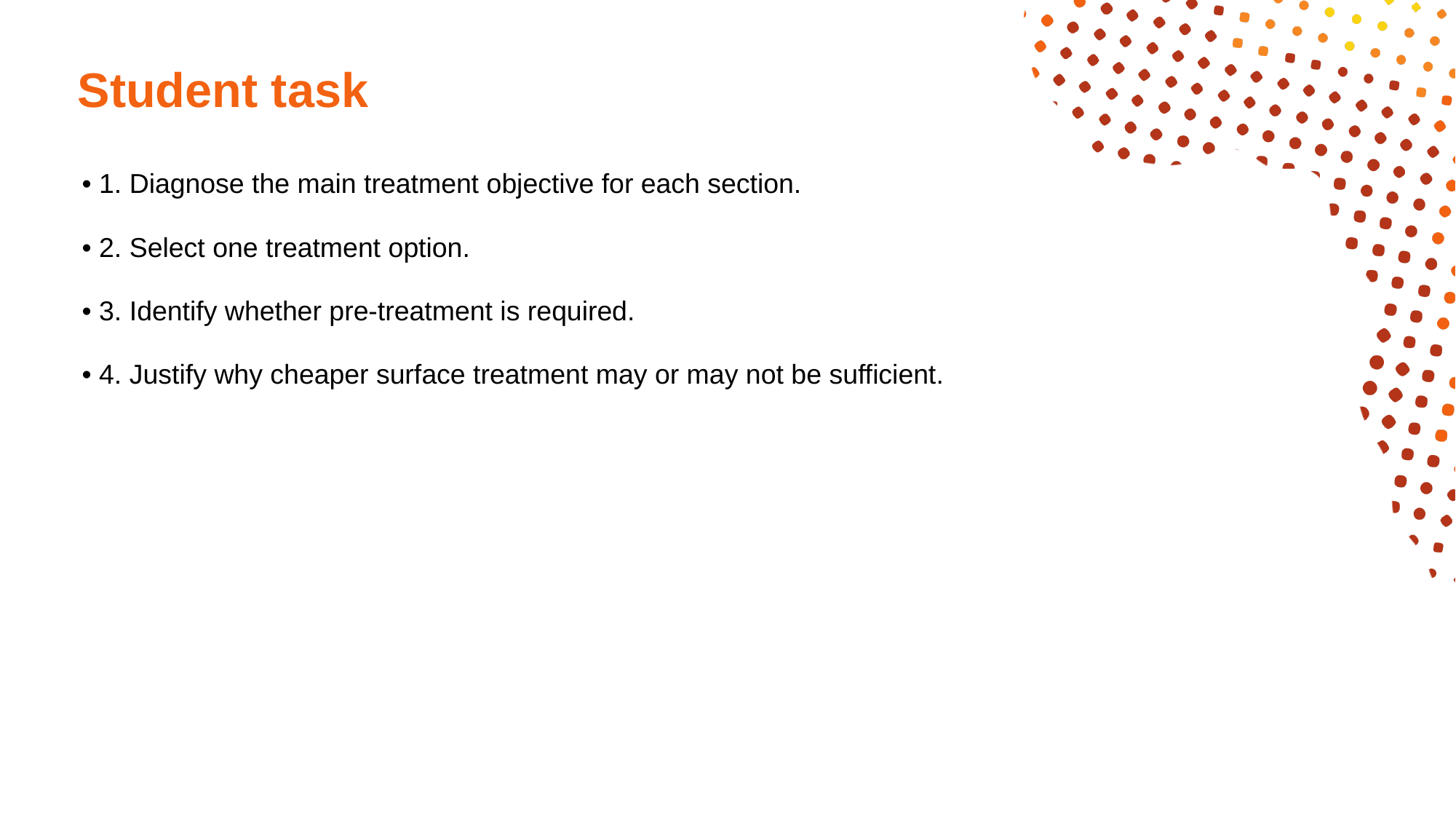

# Student task

• 1. Diagnose the main treatment objective for each section.
• 2. Select one treatment option.
• 3. Identify whether pre-treatment is required.
• 4. Justify why cheaper surface treatment may or may not be sufficient.